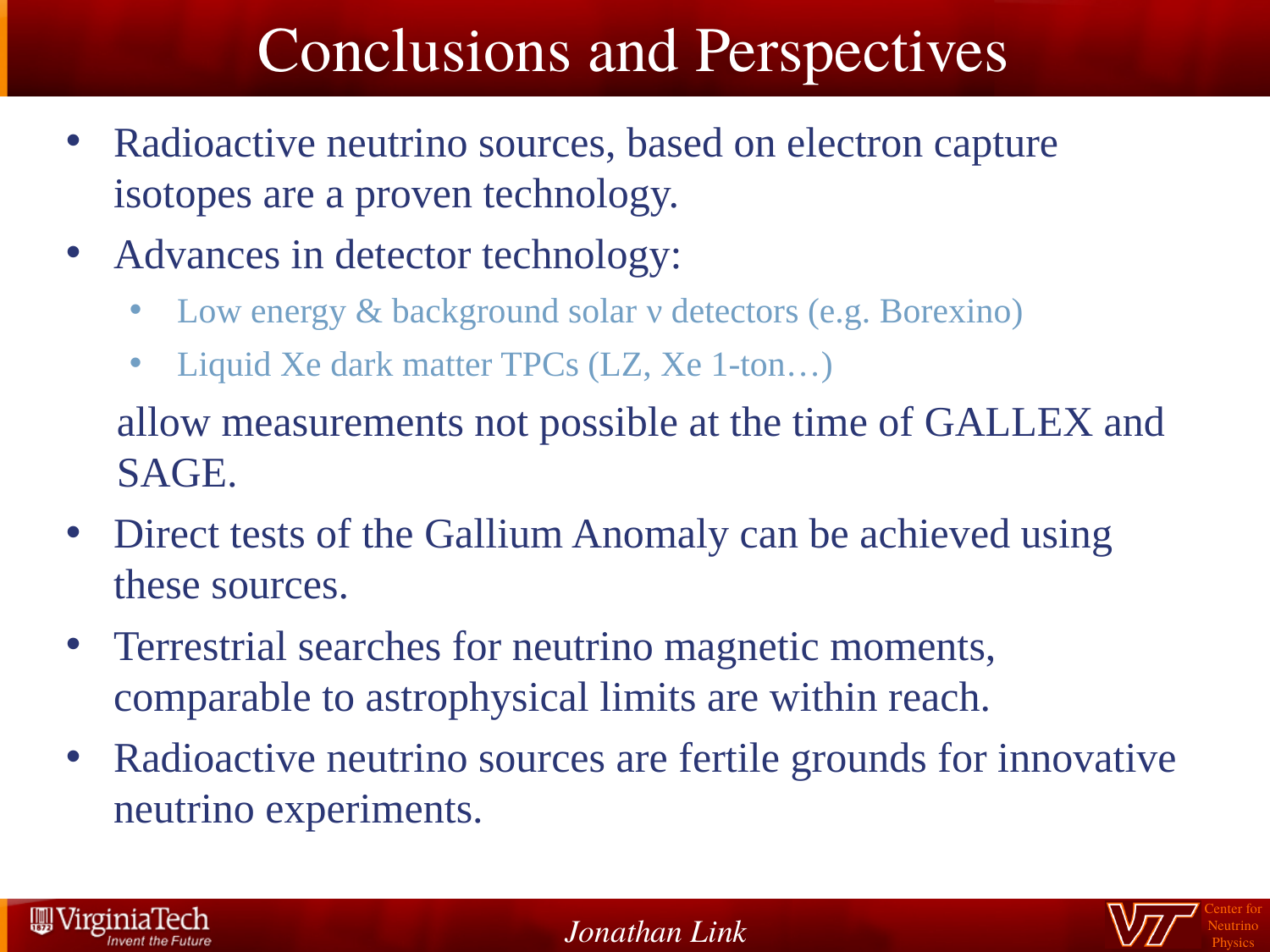

Conclusions and Perspectives
Radioactive neutrino sources, based on electron capture isotopes are a proven technology.
Advances in detector technology:
Low energy & background solar ν detectors (e.g. Borexino)
Liquid Xe dark matter TPCs (LZ, Xe 1-ton…)
allow measurements not possible at the time of GALLEX and SAGE.
Direct tests of the Gallium Anomaly can be achieved using these sources.
Terrestrial searches for neutrino magnetic moments, comparable to astrophysical limits are within reach.
Radioactive neutrino sources are fertile grounds for innovative neutrino experiments.

Jonathan Link